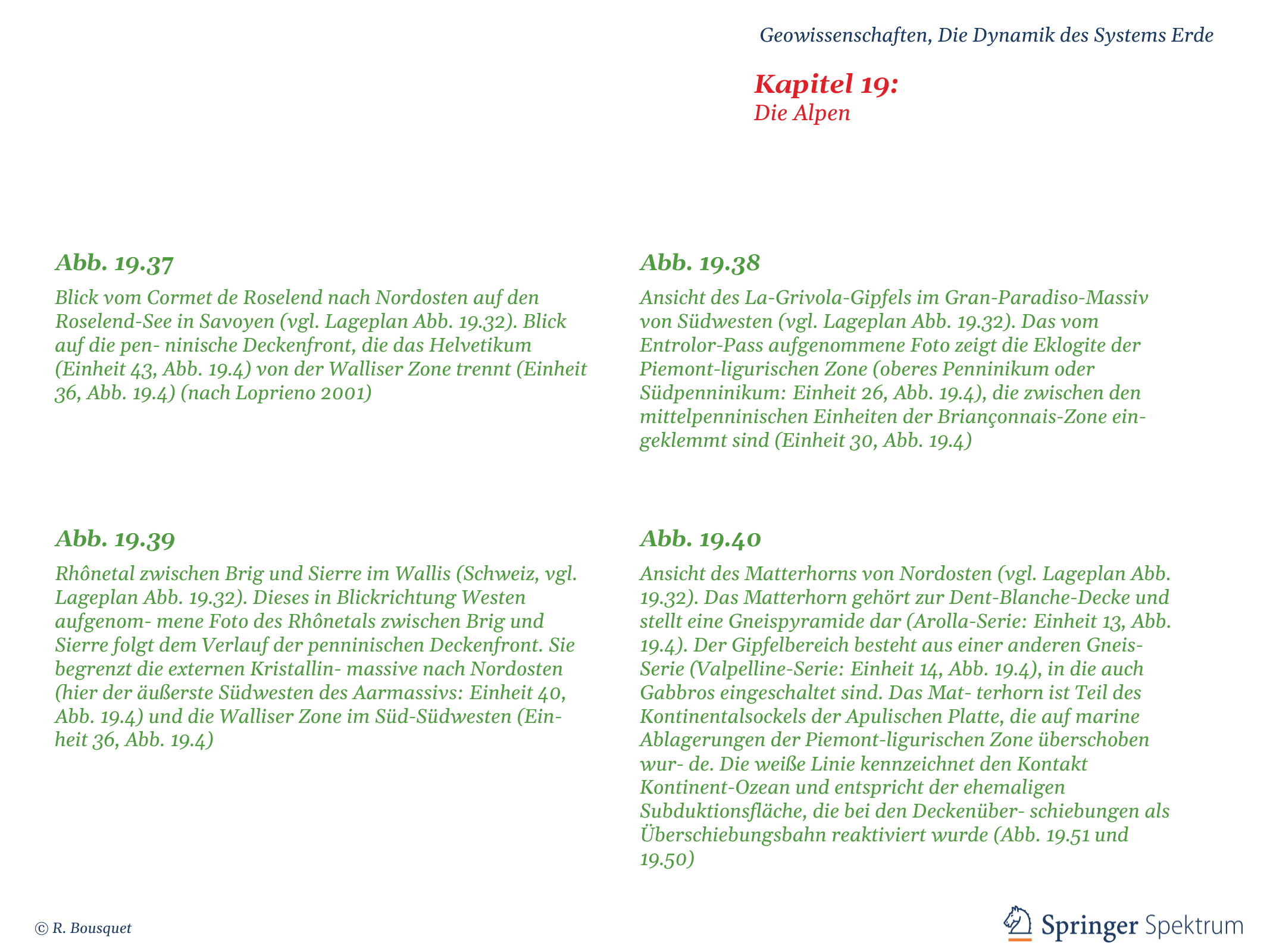

Abb. 19.37
Abb. 19.38
Blick vom Cormet de Roselend nach Nordosten auf den Roselend-See in Savoyen (vgl. Lageplan Abb. 19.32). Blick auf die pen- ninische Deckenfront, die das Helvetikum (Einheit 43, Abb. 19.4) von der Walliser Zone trennt (Einheit 36, Abb. 19.4) (nach Loprieno 2001)
Ansicht des La-Grivola-Gipfels im Gran-Paradiso-Massiv von Südwesten (vgl. Lageplan Abb. 19.32). Das vom Entrolor-Pass aufgenommene Foto zeigt die Eklogite der Piemont-ligurischen Zone (oberes Penninikum oder Südpenninikum: Einheit 26, Abb. 19.4), die zwischen den mittelpenninischen Einheiten der Briançonnais-Zone ein- geklemmt sind (Einheit 30, Abb. 19.4)
Abb. 19.39
Abb. 19.40
Rhônetal zwischen Brig und Sierre im Wallis (Schweiz, vgl. Lageplan Abb. 19.32). Dieses in Blickrichtung Westen aufgenom- mene Foto des Rhônetals zwischen Brig und Sierre folgt dem Verlauf der penninischen Deckenfront. Sie begrenzt die externen Kristallin- massive nach Nordosten (hier der äußerste Südwesten des Aarmassivs: Einheit 40, Abb. 19.4) und die Walliser Zone im Süd-Südwesten (Ein- heit 36, Abb. 19.4)
Ansicht des Matterhorns von Nordosten (vgl. Lageplan Abb. 19.32). Das Matterhorn gehört zur Dent-Blanche-Decke und stellt eine Gneispyramide dar (Arolla-Serie: Einheit 13, Abb. 19.4). Der Gipfelbereich besteht aus einer anderen Gneis-Serie (Valpelline-Serie: Einheit 14, Abb. 19.4), in die auch Gabbros eingeschaltet sind. Das Mat- terhorn ist Teil des Kontinentalsockels der Apulischen Platte, die auf marine Ablagerungen der Piemont-ligurischen Zone überschoben wur- de. Die weiße Linie kennzeichnet den Kontakt Kontinent-Ozean und entspricht der ehemaligen Subduktionsfläche, die bei den Deckenüber- schiebungen als Überschiebungsbahn reaktiviert wurde (Abb. 19.51 und 19.50)